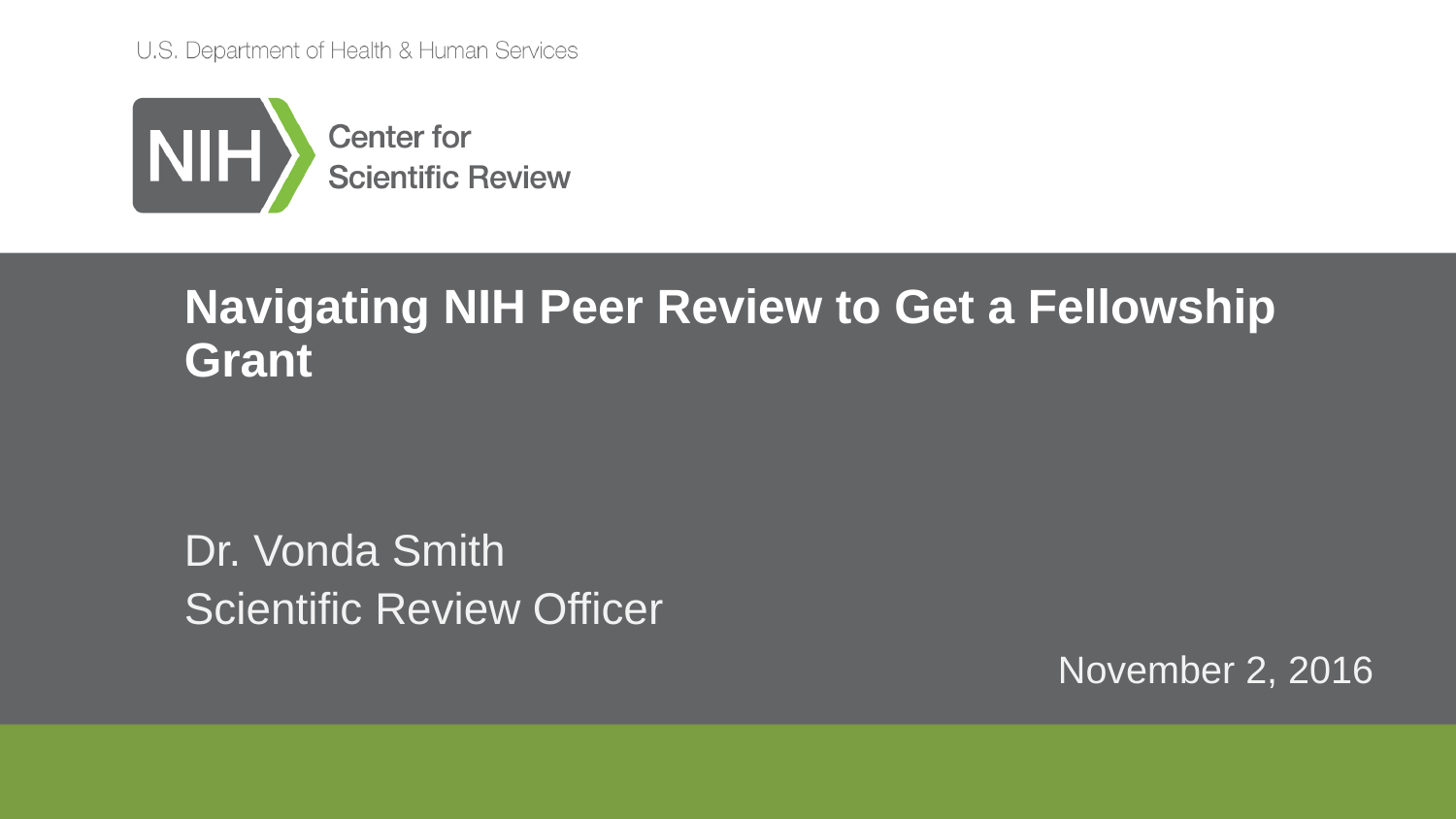

# Navigating NIH Peer Review to Get a Fellowship Grant
Dr. Vonda Smith
Scientific Review Officer
						November 2, 2016